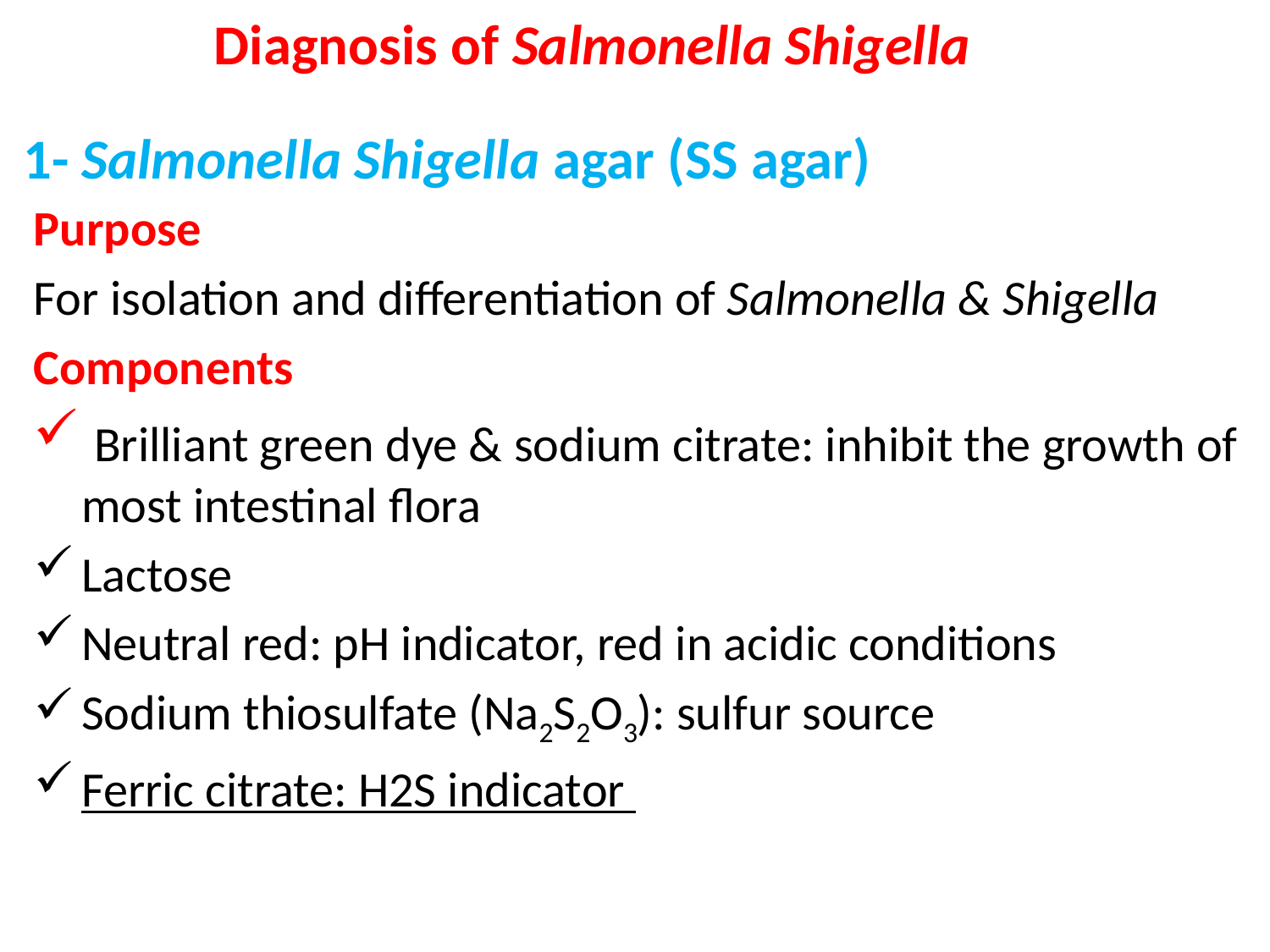

# Diagnosis of Salmonella Shigella
1- Salmonella Shigella agar (SS agar)
Purpose
For isolation and differentiation of Salmonella & Shigella
Components
 Brilliant green dye & sodium citrate: inhibit the growth of most intestinal flora
Lactose
Neutral red: pH indicator, red in acidic conditions
Sodium thiosulfate (Na2S2O3): sulfur source
Ferric citrate: H2S indicator